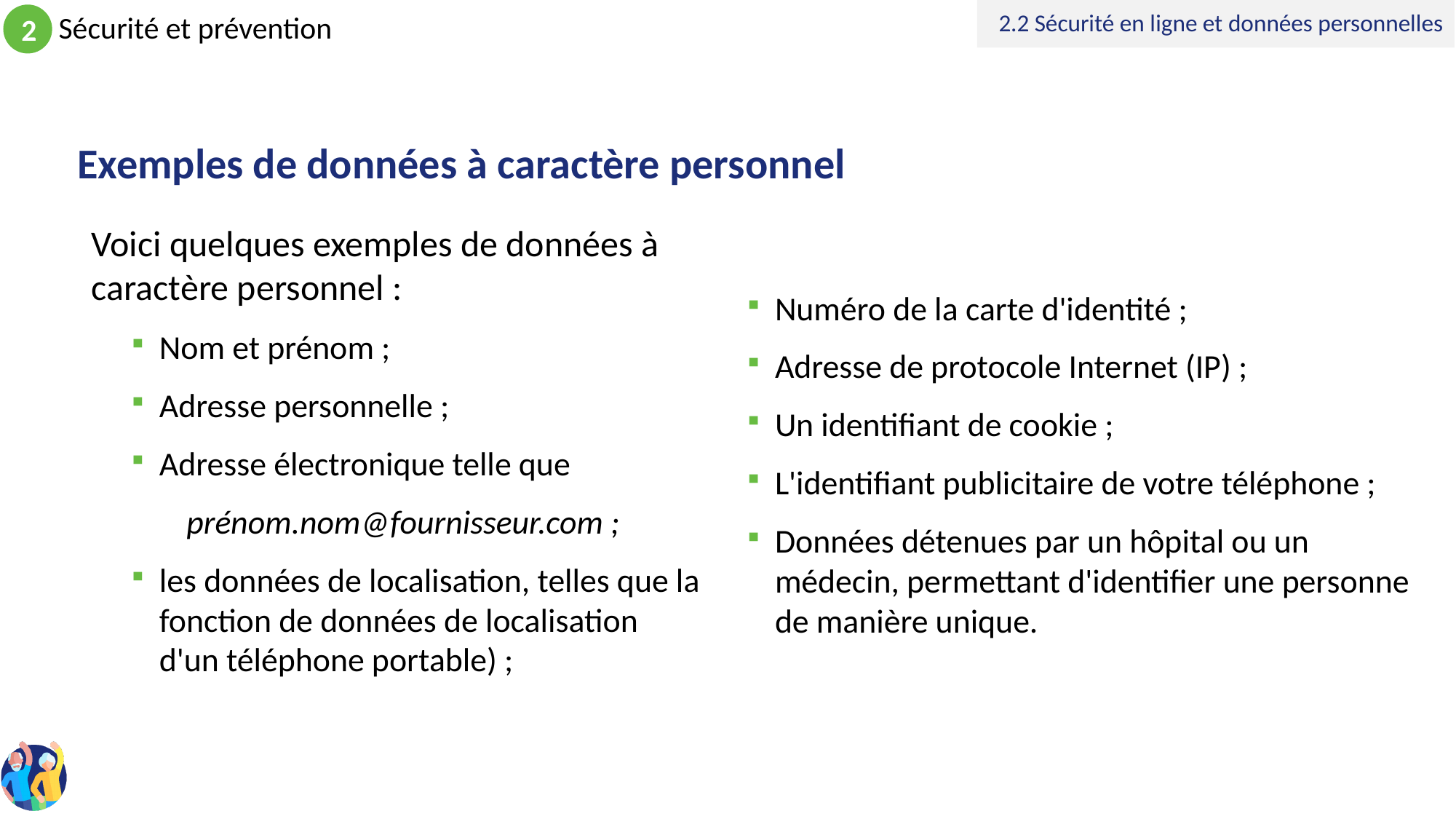

2.2 Sécurité en ligne et données personnelles
# Exemples de données à caractère personnel
Voici quelques exemples de données à caractère personnel :
Nom et prénom ;
Adresse personnelle ;
Adresse électronique telle que
prénom.nom@fournisseur.com ;
les données de localisation, telles que la fonction de données de localisation d'un téléphone portable) ;

Numéro de la carte d'identité ;
Adresse de protocole Internet (IP) ;
Un identifiant de cookie ;
L'identifiant publicitaire de votre téléphone ;
Données détenues par un hôpital ou un médecin, permettant d'identifier une personne de manière unique.